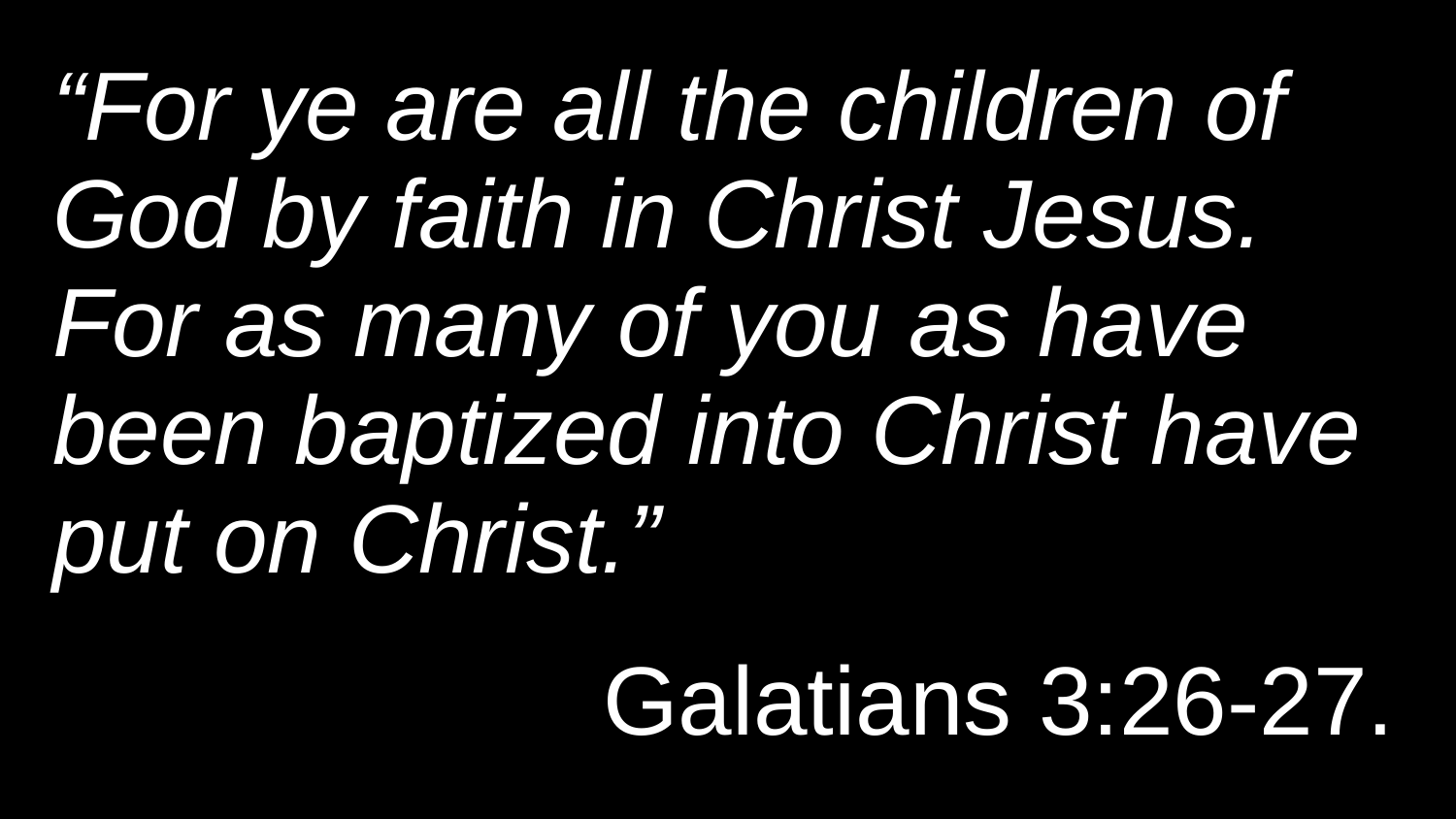

“For ye are all the children of God by faith in Christ Jesus.  For as many of you as have been baptized into Christ have put on Christ.”

Galatians 3:26-27.